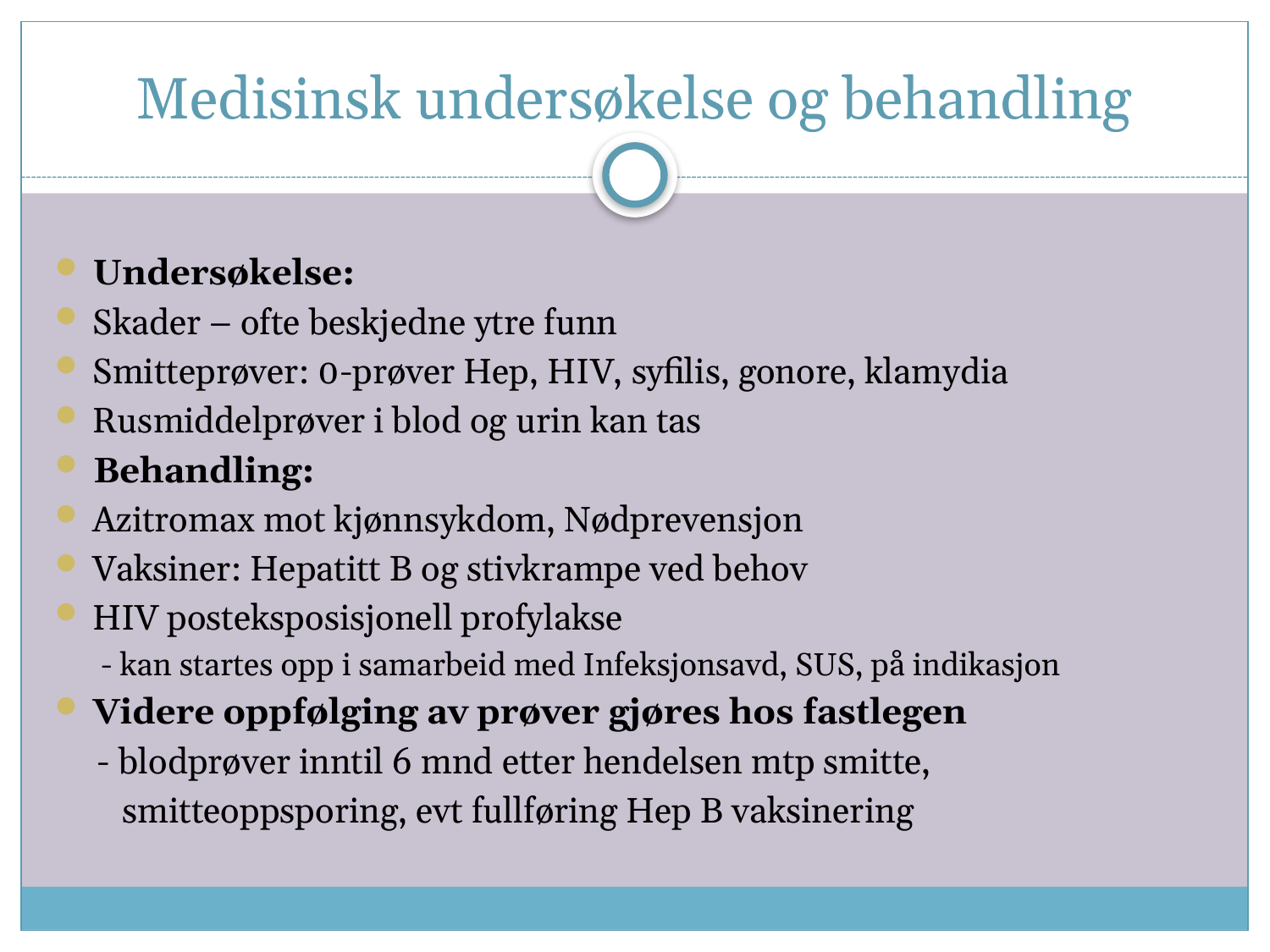

# Medisinsk undersøkelse og behandling
Undersøkelse:
Skader – ofte beskjedne ytre funn
Smitteprøver: 0-prøver Hep, HIV, syfilis, gonore, klamydia
Rusmiddelprøver i blod og urin kan tas
Behandling:
Azitromax mot kjønnsykdom, Nødprevensjon
Vaksiner: Hepatitt B og stivkrampe ved behov
HIV posteksposisjonell profylakse
      - kan startes opp i samarbeid med Infeksjonsavd, SUS, på indikasjon
Videre oppfølging av prøver gjøres hos fastlegen
     - blodprøver inntil 6 mnd etter hendelsen mtp smitte,
        smitteoppsporing, evt fullføring Hep B vaksinering